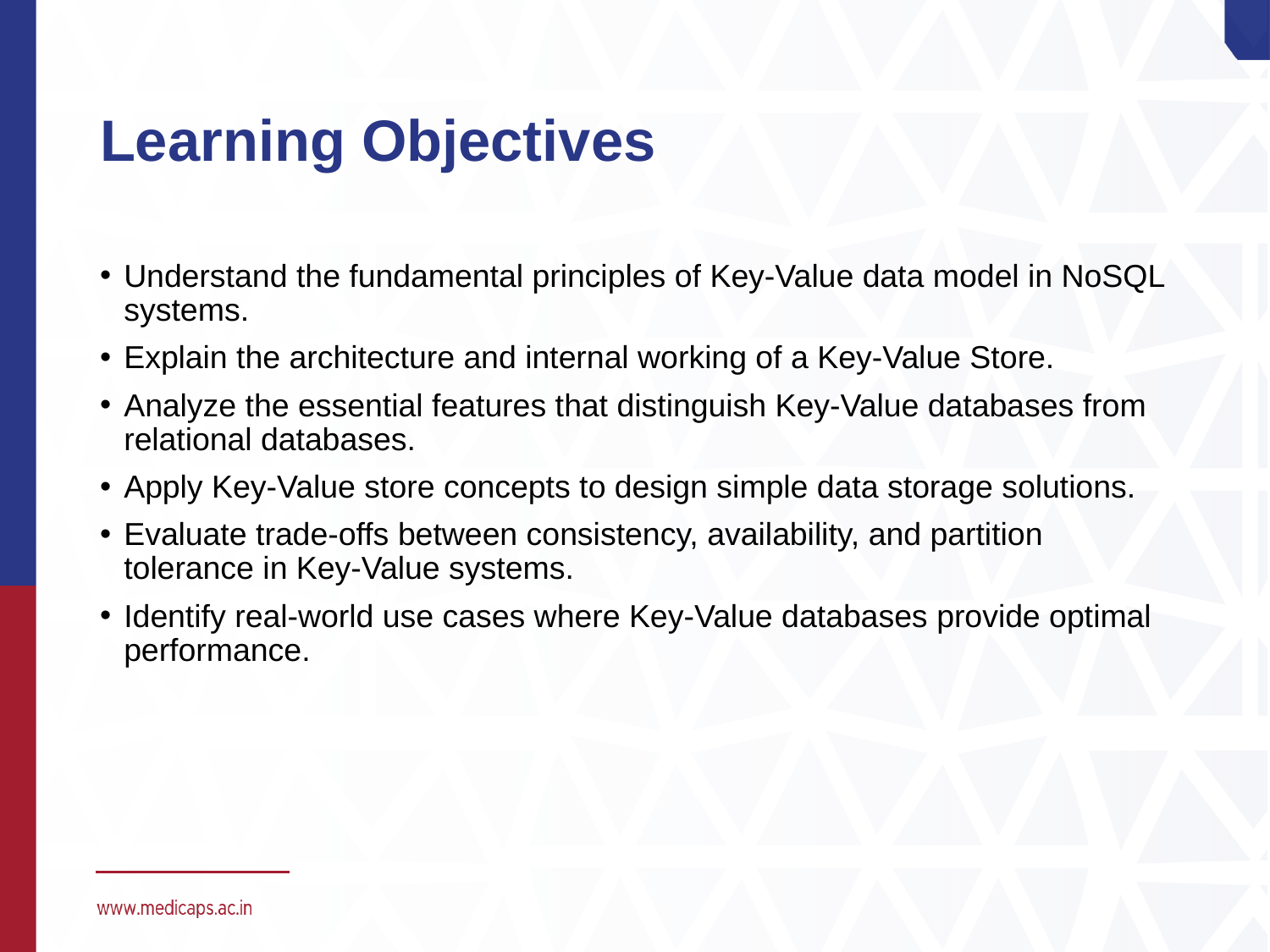

# Learning Objectives
Understand the fundamental principles of Key-Value data model in NoSQL systems.
Explain the architecture and internal working of a Key-Value Store.
Analyze the essential features that distinguish Key-Value databases from relational databases.
Apply Key-Value store concepts to design simple data storage solutions.
Evaluate trade-offs between consistency, availability, and partition tolerance in Key-Value systems.
Identify real-world use cases where Key-Value databases provide optimal performance.